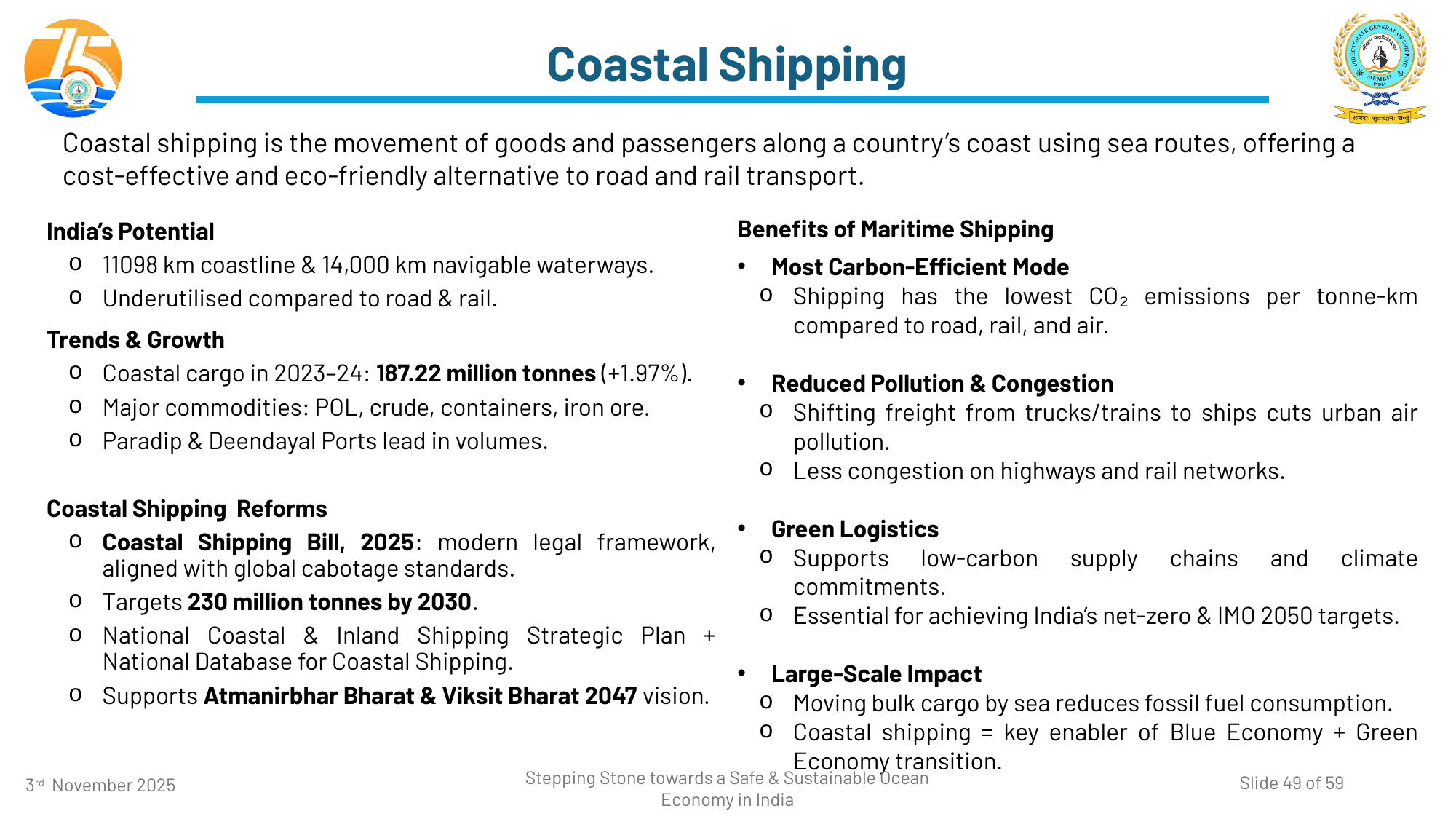

# Coastal Shipping
Coastal shipping is the movement of goods and passengers along a country’s coast using sea routes, offering a cost-effective and eco-friendly alternative to road and rail transport.
India’s Potential
11098 km coastline & 14,000 km navigable waterways.
Underutilised compared to road & rail.
Trends & Growth
Coastal cargo in 2023–24: 187.22 million tonnes (+1.97%).
Major commodities: POL, crude, containers, iron ore.
Paradip & Deendayal Ports lead in volumes.
Coastal Shipping  Reforms
Coastal Shipping Bill, 2025: modern legal framework, aligned with global cabotage standards.
Targets 230 million tonnes by 2030.
National Coastal & Inland Shipping Strategic Plan + National Database for Coastal Shipping.
Supports Atmanirbhar Bharat & Viksit Bharat 2047 vision.

Benefits of Maritime Shipping
Most Carbon-Efficient Mode
Shipping has the lowest CO₂ emissions per tonne-km compared to road, rail, and air.

Reduced Pollution & Congestion
Shifting freight from trucks/trains to ships cuts urban air pollution.
Less congestion on highways and rail networks.

Green Logistics
Supports low-carbon supply chains and climate commitments.
Essential for achieving India’s net-zero & IMO 2050 targets.

Large-Scale Impact
Moving bulk cargo by sea reduces fossil fuel consumption.
Coastal shipping = key enabler of Blue Economy + Green Economy transition.

Slide 49 of 59
Stepping Stone towards a Safe & Sustainable Ocean Economy in India